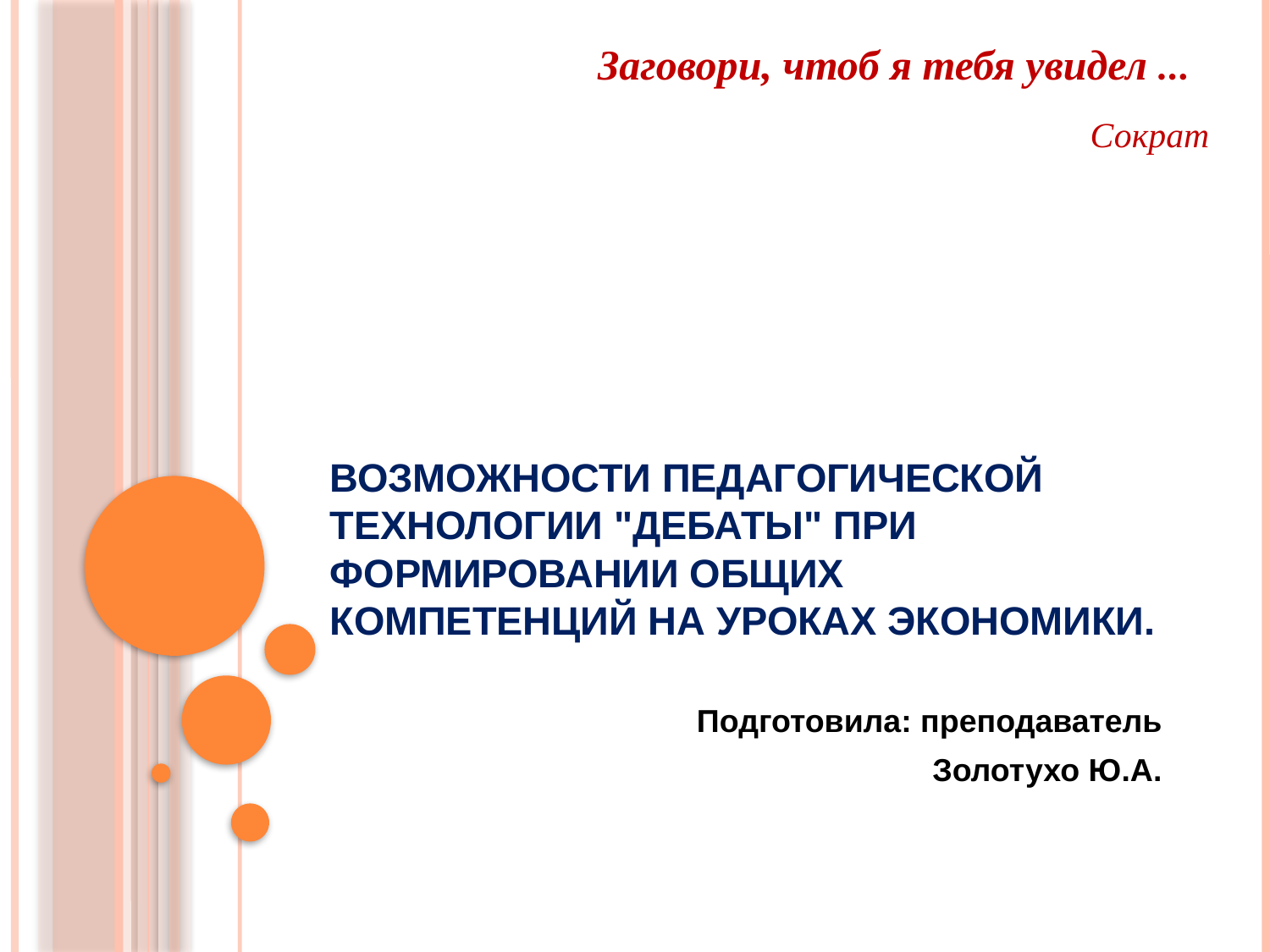

Заговори, чтоб я тебя увидел …
 Сократ
# Возможности педагогической технологии "Дебаты" при формировании общих компетенций на уроках экономики.
Подготовила: преподаватель
Золотухо Ю.А.